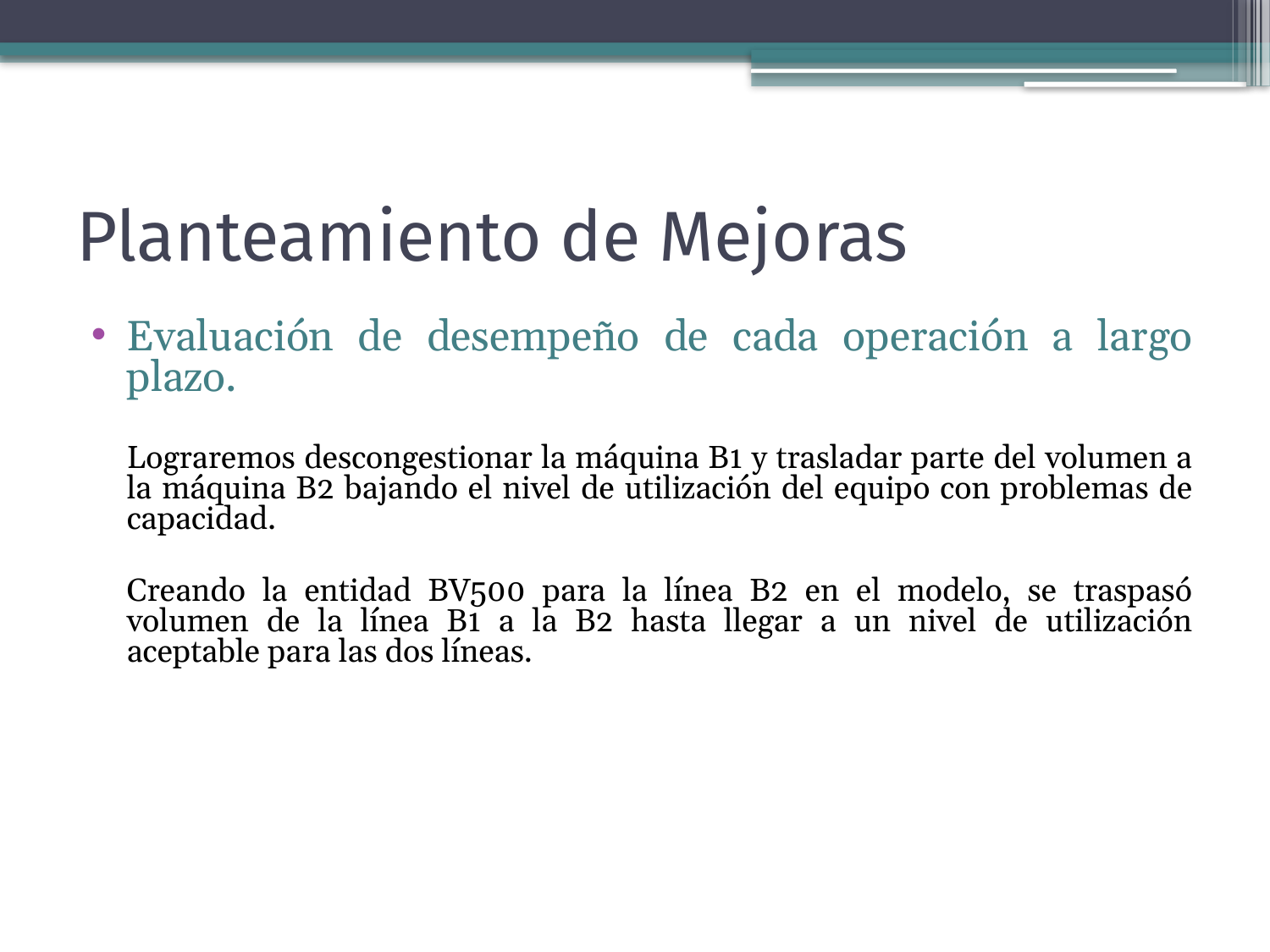

# Planteamiento de Mejoras
Evaluación de desempeño de cada operación a largo plazo.

	Lograremos descongestionar la máquina B1 y trasladar parte del volumen a la máquina B2 bajando el nivel de utilización del equipo con problemas de capacidad.

	Creando la entidad BV500 para la línea B2 en el modelo, se traspasó volumen de la línea B1 a la B2 hasta llegar a un nivel de utilización aceptable para las dos líneas.